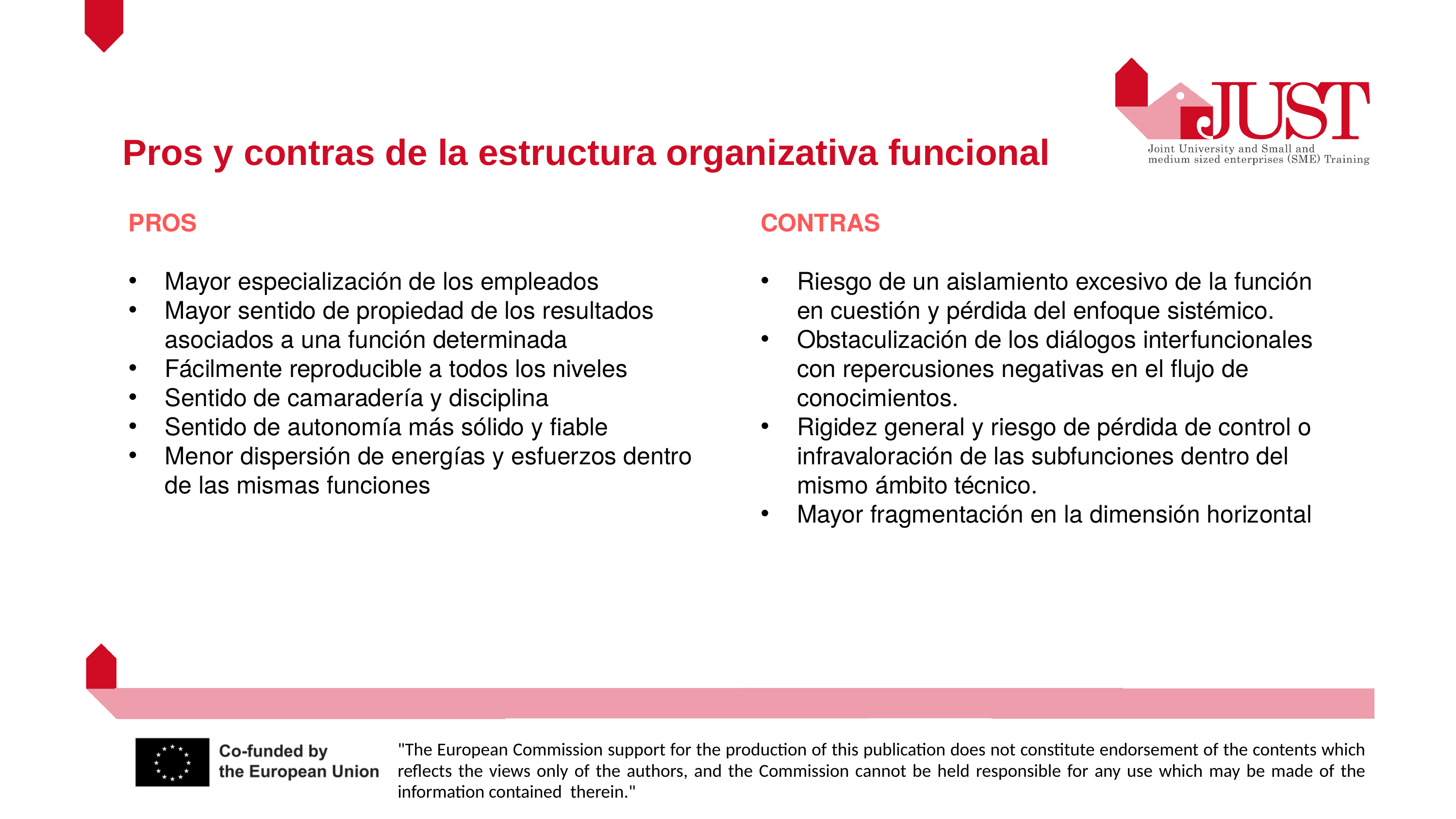

Pros y contras de la estructura organizativa funcional
PROS

Mayor especialización de los empleados
Mayor sentido de propiedad de los resultados asociados a una función determinada
Fácilmente reproducible a todos los niveles
Sentido de camaradería y disciplina
Sentido de autonomía más sólido y fiable
Menor dispersión de energías y esfuerzos dentro de las mismas funciones

CONTRAS

Riesgo de un aislamiento excesivo de la función en cuestión y pérdida del enfoque sistémico.
Obstaculización de los diálogos interfuncionales con repercusiones negativas en el flujo de conocimientos.
Rigidez general y riesgo de pérdida de control o infravaloración de las subfunciones dentro del mismo ámbito técnico.
Mayor fragmentación en la dimensión horizontal